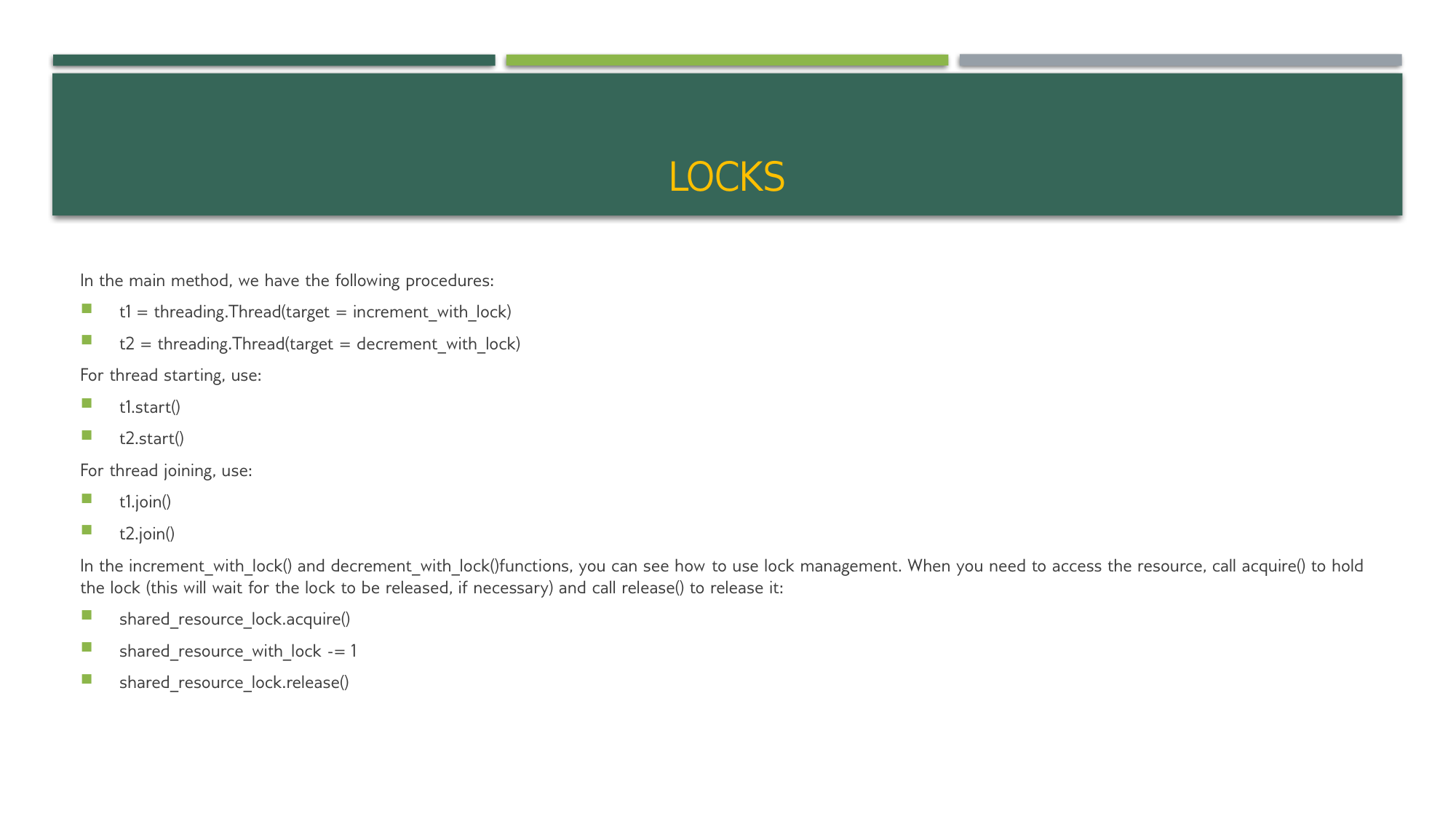

# locks
In the main method, we have the following procedures:
t1 = threading.Thread(target = increment_with_lock)
t2 = threading.Thread(target = decrement_with_lock)
For thread starting, use:
t1.start()
t2.start()
For thread joining, use:
t1.join()
t2.join()
In the increment_with_lock() and decrement_with_lock()functions, you can see how to use lock management. When you need to access the resource, call acquire() to hold the lock (this will wait for the lock to be released, if necessary) and call release() to release it:
shared_resource_lock.acquire()
shared_resource_with_lock -= 1
shared_resource_lock.release()